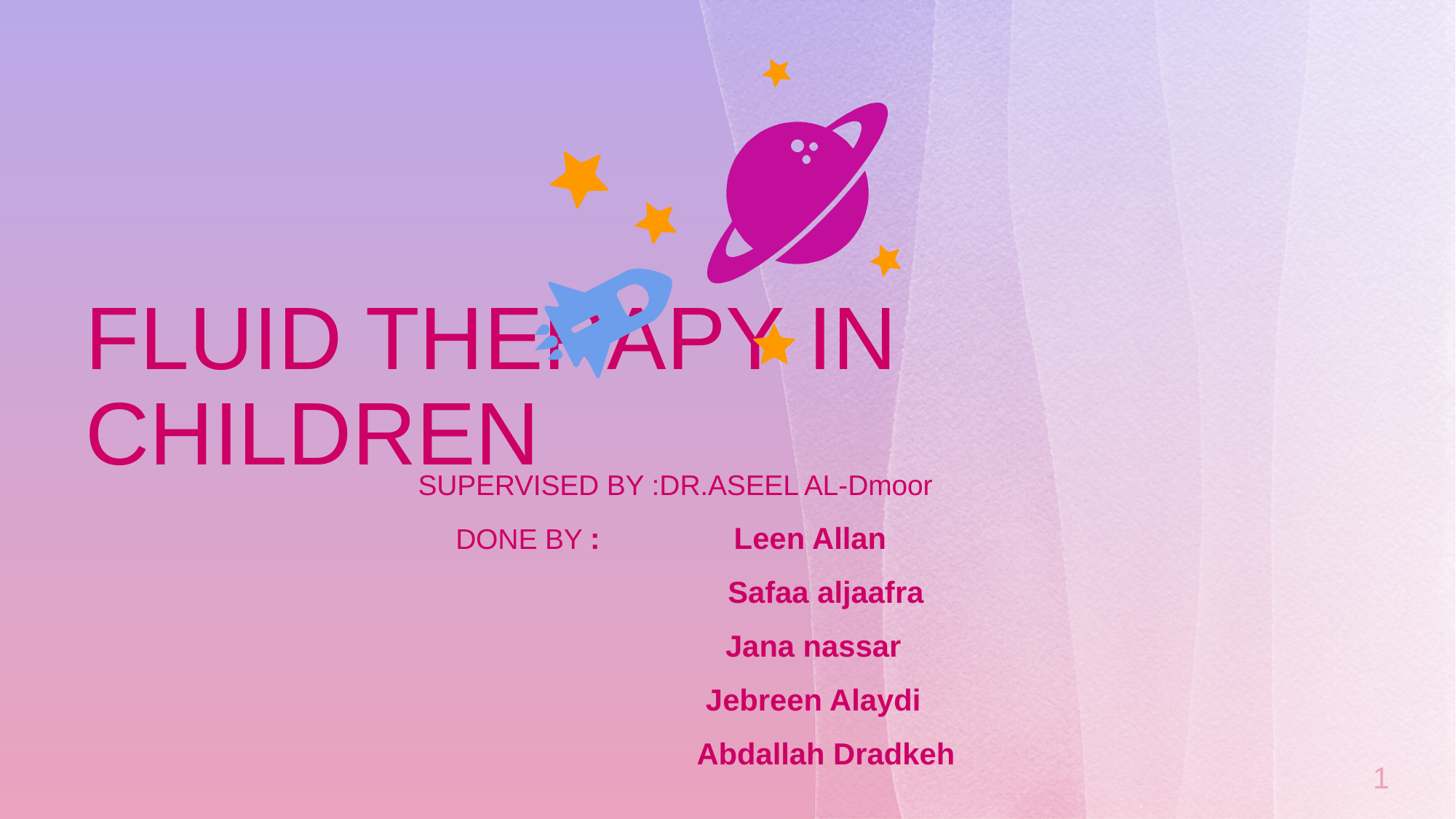

FLUID THERAPY IN CHILDREN

SUPERVISED BY :DR.ASEEL AL-Dmoor
DONE BY :                Leen Allan
                                    Safaa aljaafra
                                  Jana nassar
                                 Jebreen Alaydi
                                    Abdallah Dradkeh

1